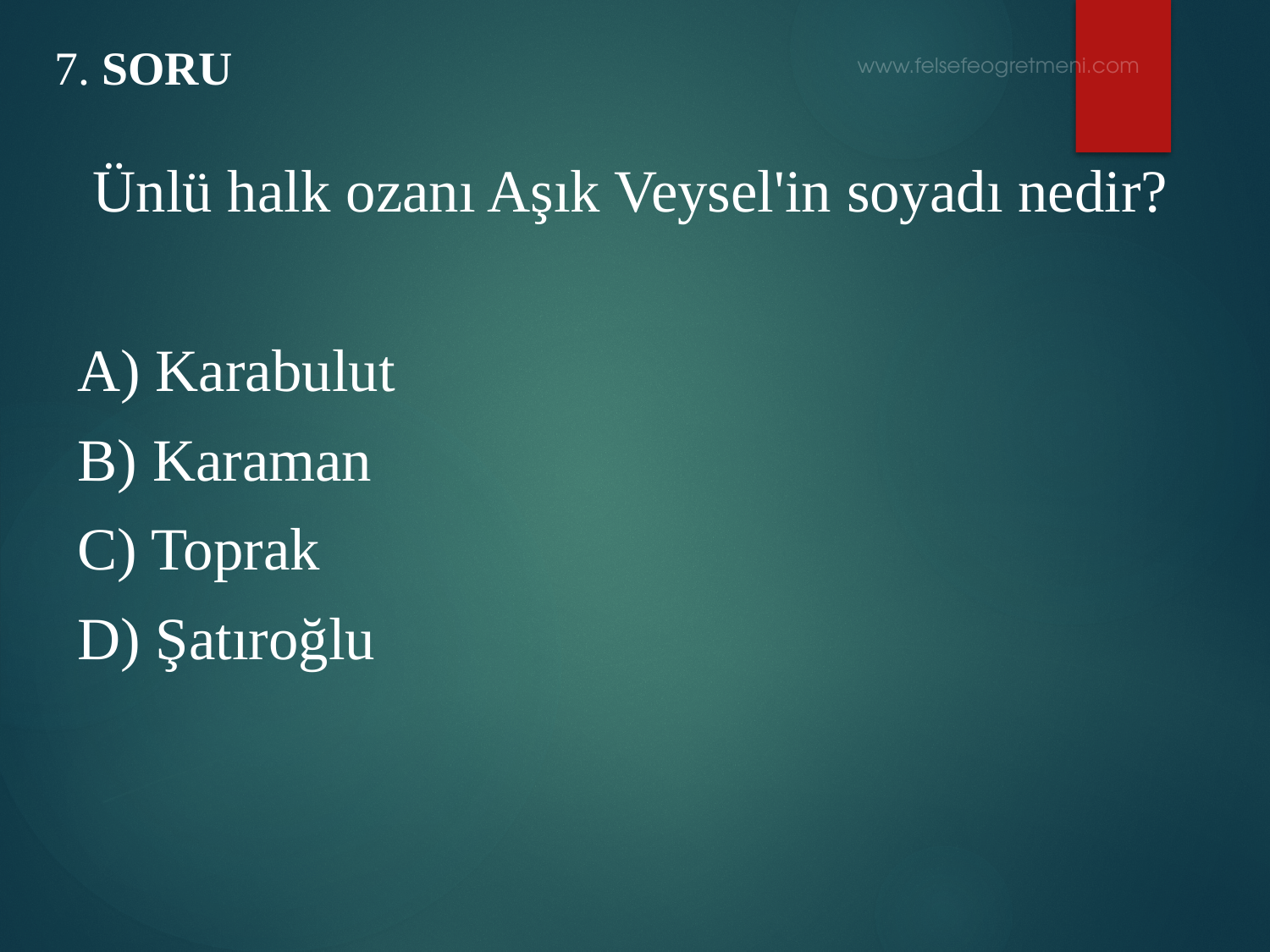

# 7. SORU
 Ünlü halk ozanı Aşık Veysel'in soyadı nedir?

A) Karabulut
B) Karaman
C) Toprak
D) Şatıroğlu